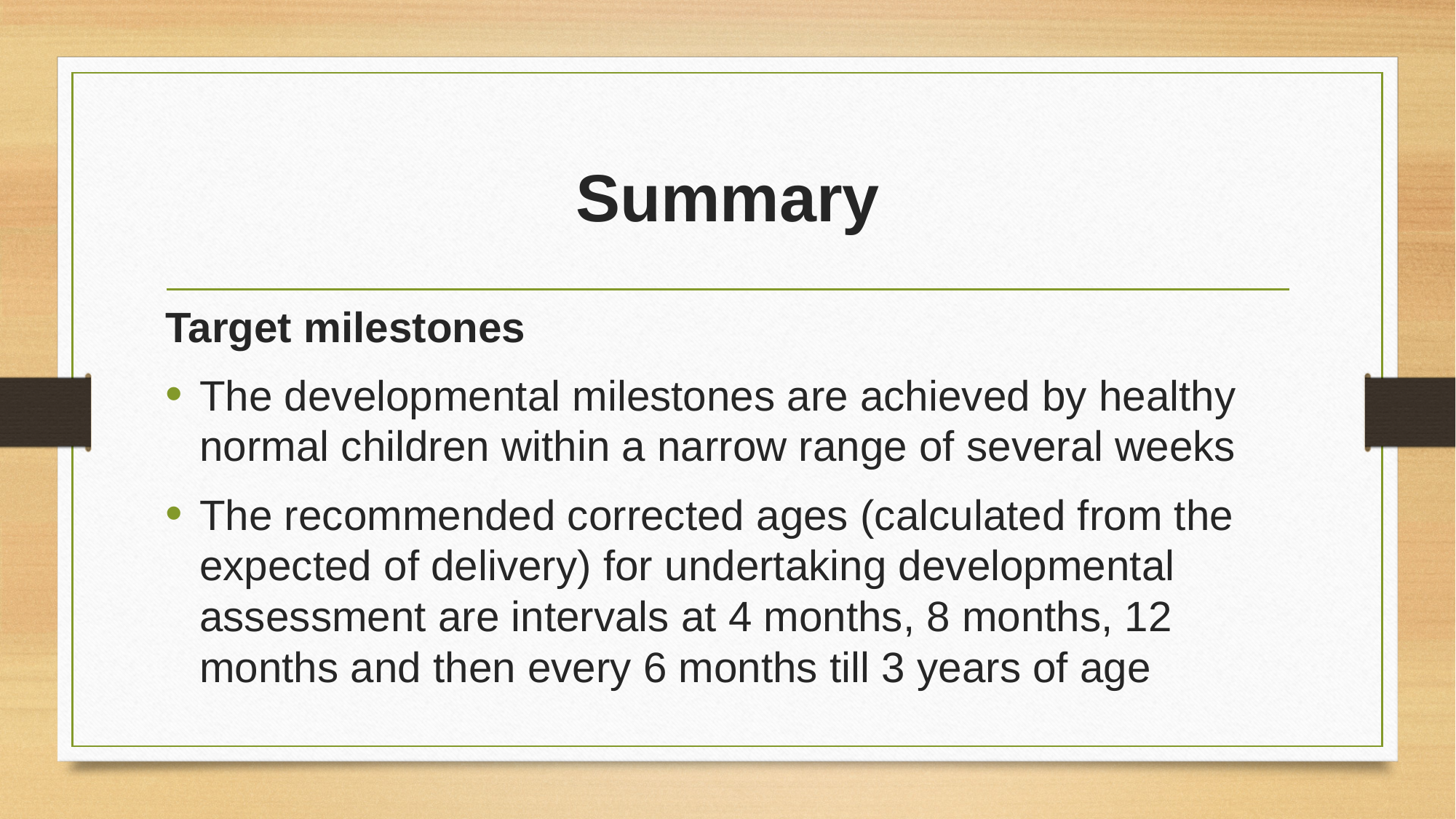

# Summary
Target milestones
The developmental milestones are achieved by healthy normal children within a narrow range of several weeks
The recommended corrected ages (calculated from the expected of delivery) for undertaking developmental assessment are intervals at 4 months, 8 months, 12 months and then every 6 months till 3 years of age